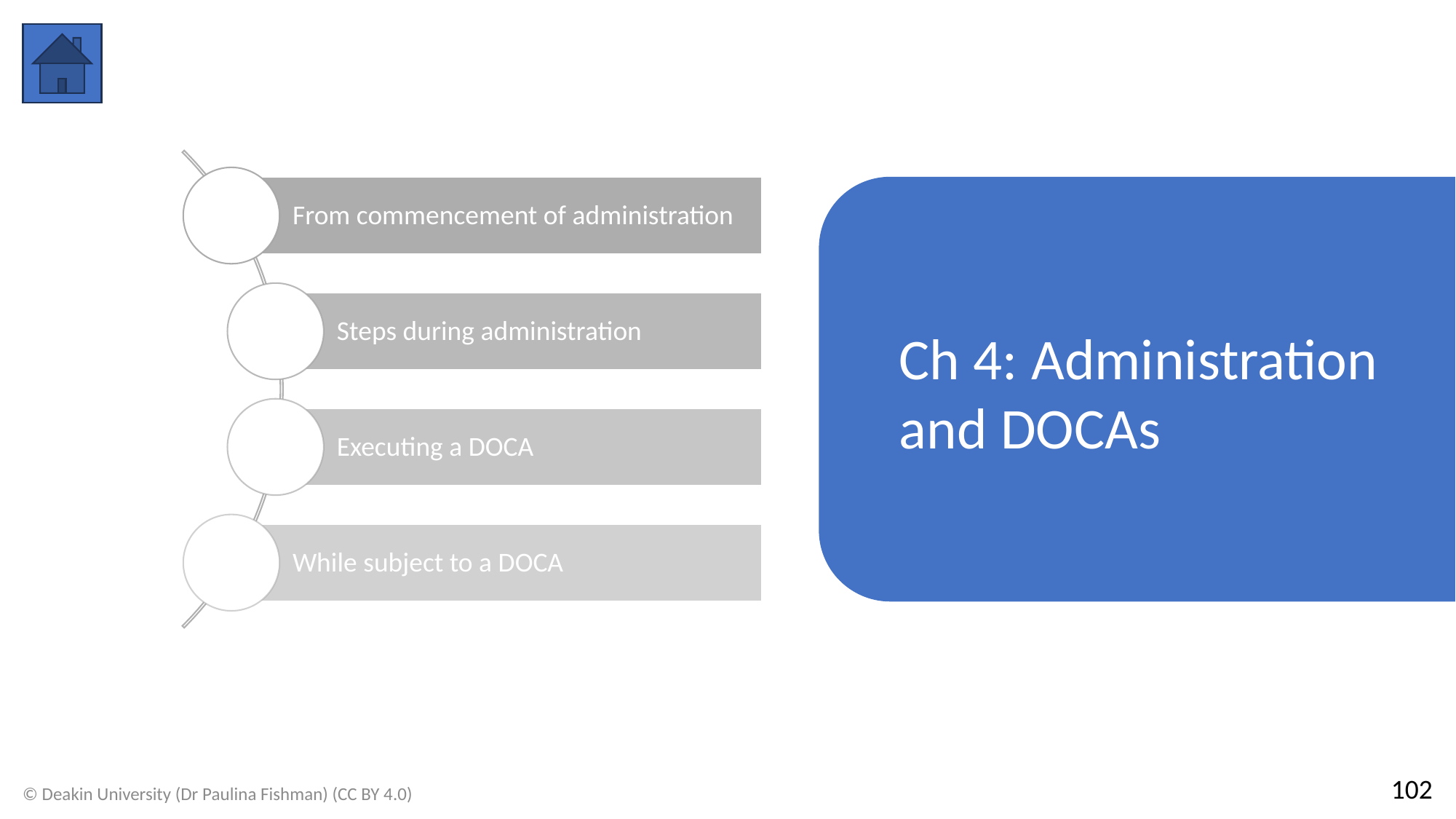

From commencement of administration
Steps during administration
Executing a DOCA
While subject to a DOCA
Ch 4: Administration and DOCAs
102
© Deakin University (Dr Paulina Fishman) (CC BY 4.0)